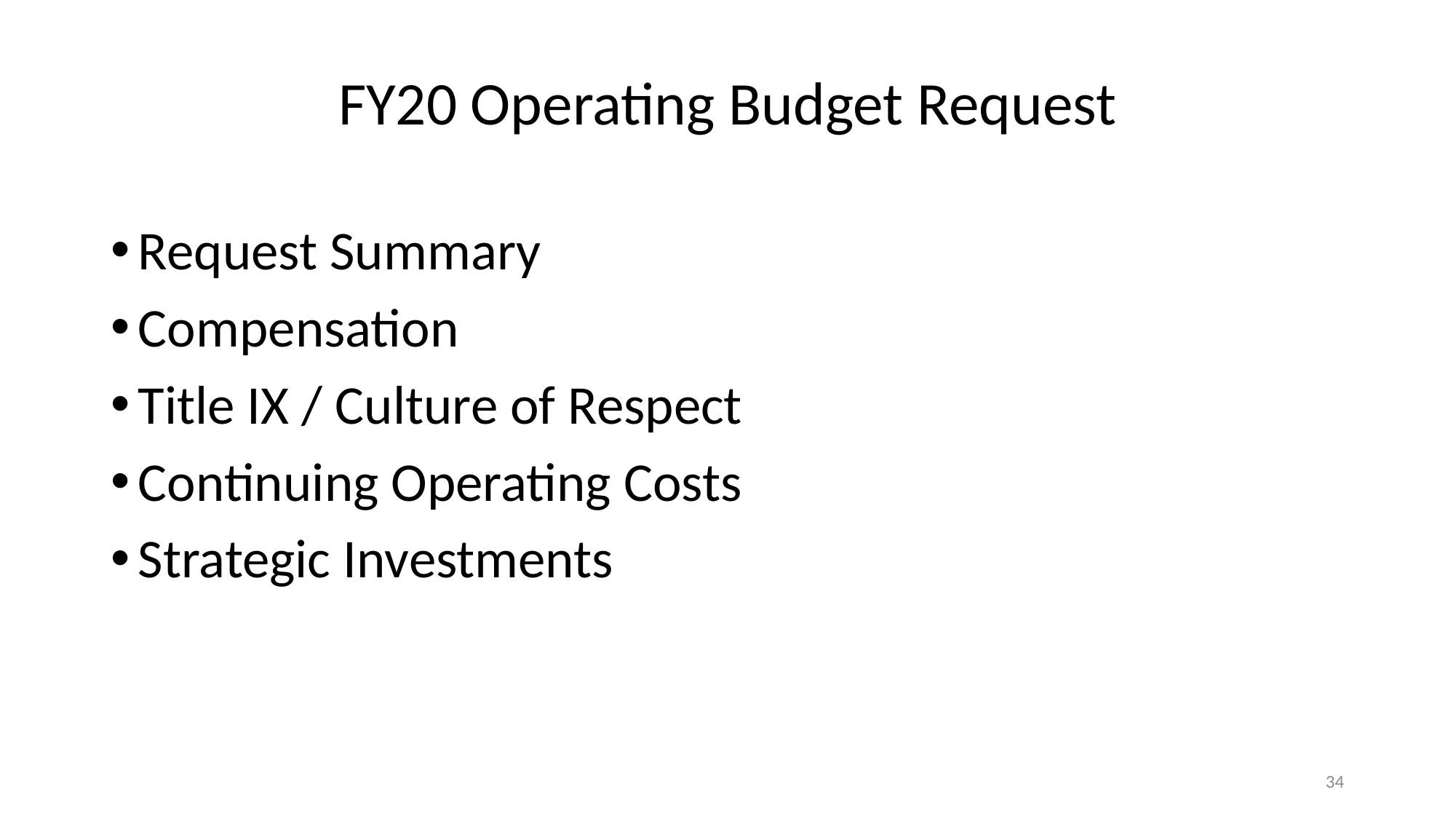

# FY20 Operating Budget Request
Request Summary
Compensation
Title IX / Culture of Respect
Continuing Operating Costs
Strategic Investments

34